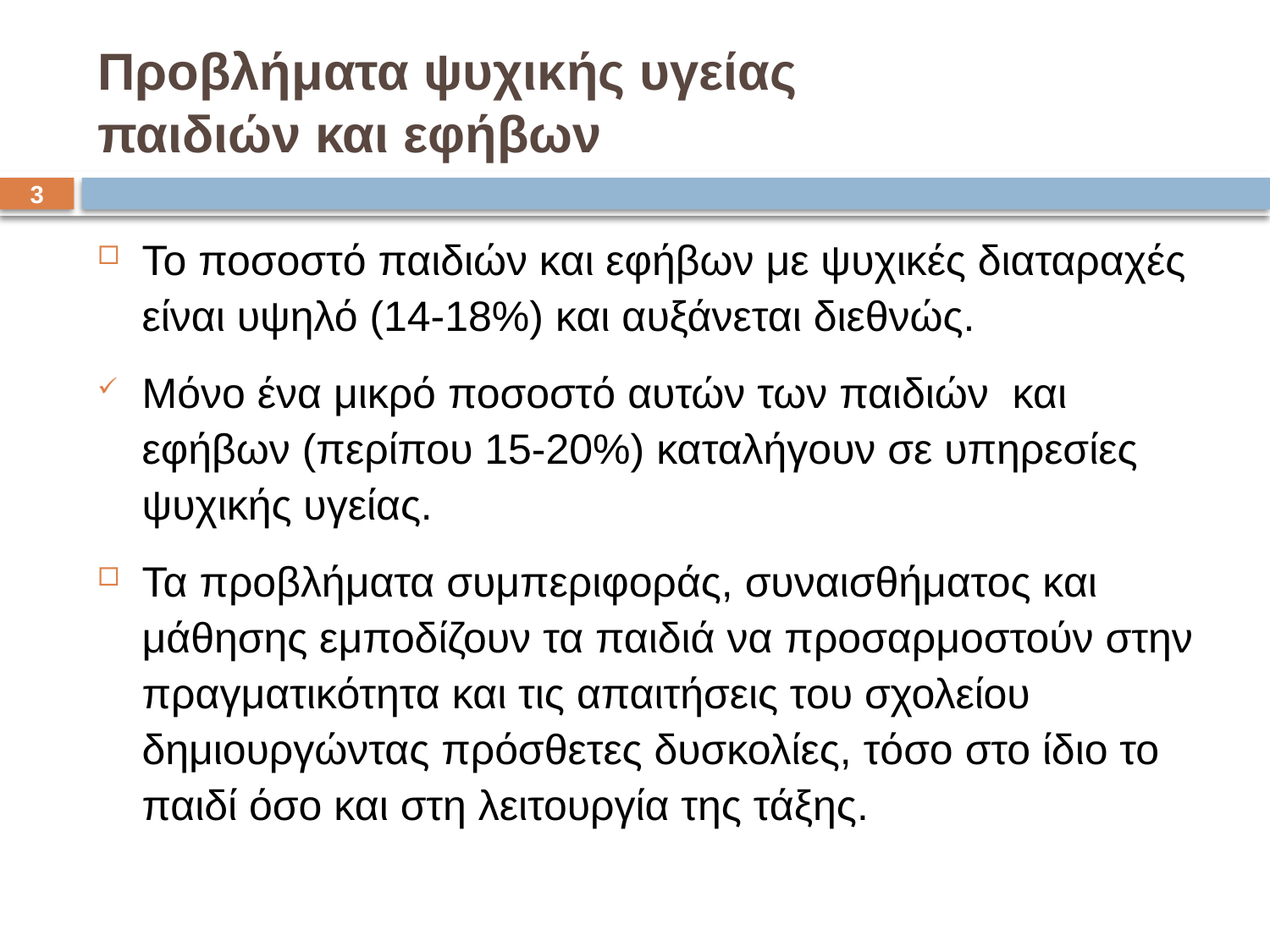

# Προβλήματα ψυχικής υγείας παιδιών και εφήβων
3
Το ποσοστό παιδιών και εφήβων με ψυχικές διαταραχές είναι υψηλό (14-18%) και αυξάνεται διεθνώς.
Μόνο ένα μικρό ποσοστό αυτών των παιδιών  και εφήβων (περίπου 15-20%) καταλήγουν σε υπηρεσίες ψυχικής υγείας.
Τα προβλήματα συμπεριφοράς, συναισθήματος και μάθησης εμποδίζουν τα παιδιά να προσαρμοστούν στην πραγματικότητα και τις απαιτήσεις του σχολείου δημιουργώντας πρόσθετες δυσκολίες, τόσο στο ίδιο το παιδί όσο και στη λειτουργία της τάξης.